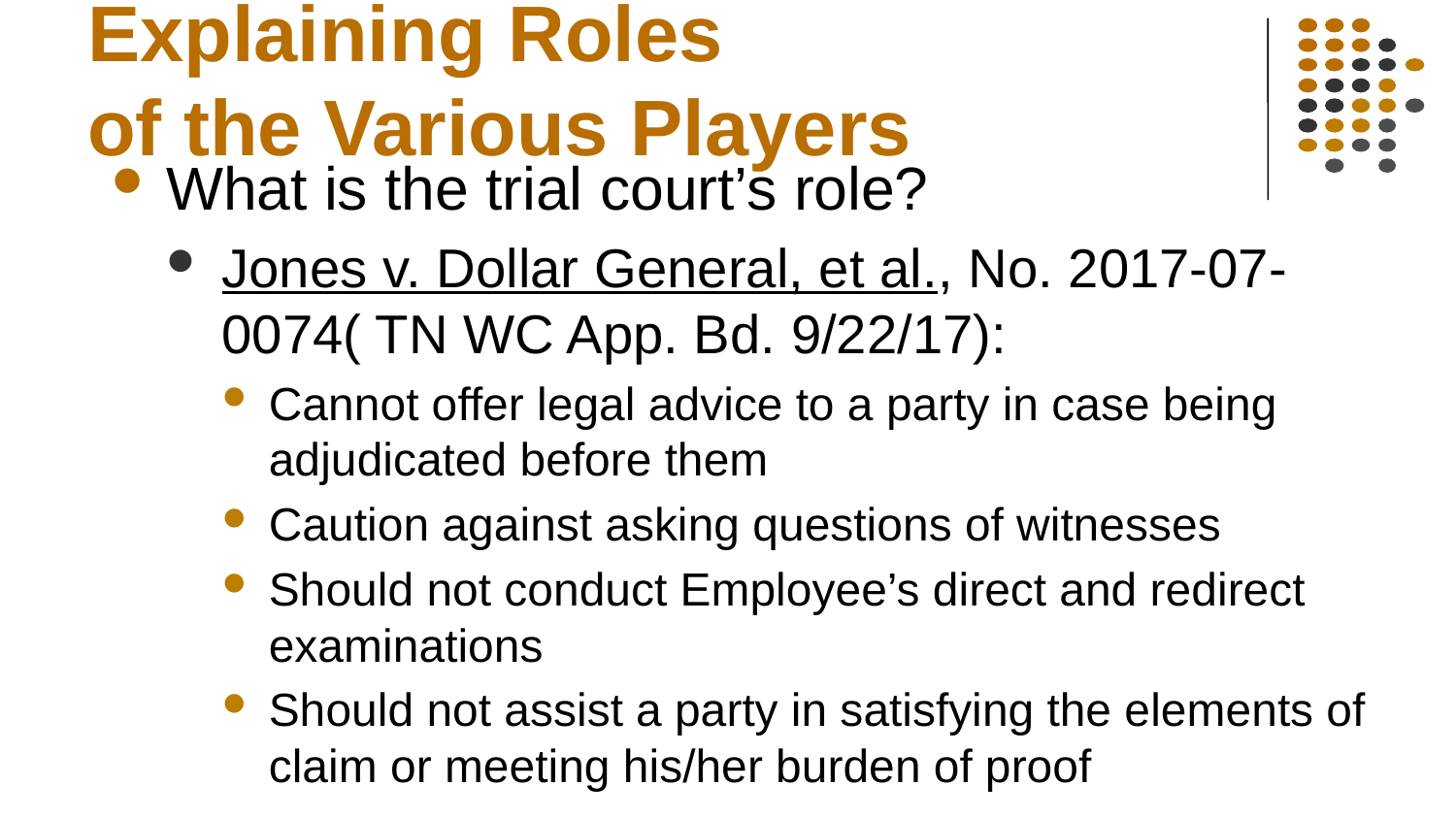

# Explaining Roles of the Various Players
What is the trial court’s role?
Jones v. Dollar General, et al., No. 2017-07-0074( TN WC App. Bd. 9/22/17):
Cannot offer legal advice to a party in case being adjudicated before them
Caution against asking questions of witnesses
Should not conduct Employee’s direct and redirect examinations
Should not assist a party in satisfying the elements of claim or meeting his/her burden of proof